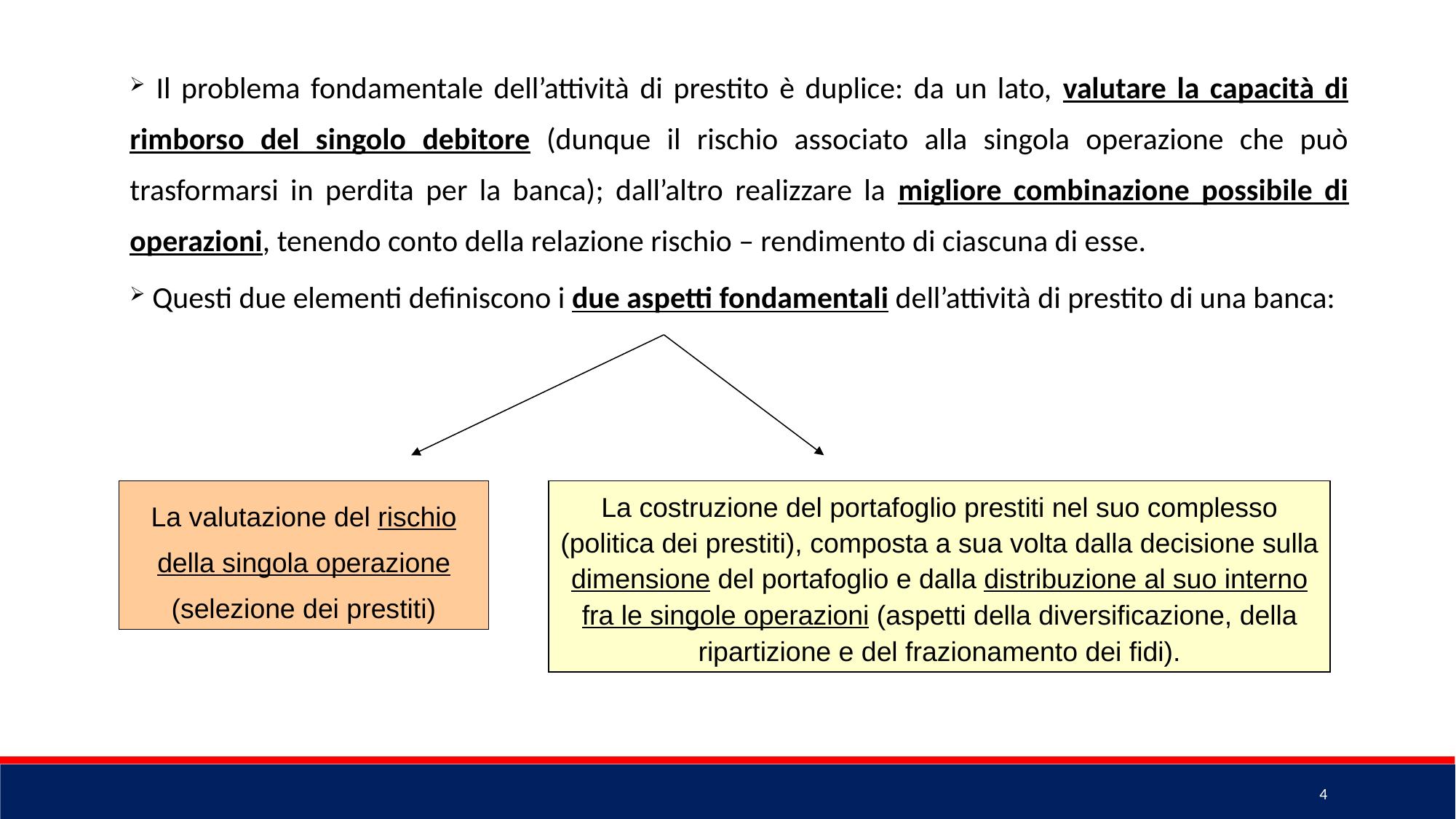

Il problema fondamentale dell’attività di prestito è duplice: da un lato, valutare la capacità di rimborso del singolo debitore (dunque il rischio associato alla singola operazione che può trasformarsi in perdita per la banca); dall’altro realizzare la migliore combinazione possibile di operazioni, tenendo conto della relazione rischio – rendimento di ciascuna di esse.
 Questi due elementi definiscono i due aspetti fondamentali dell’attività di prestito di una banca:

La valutazione del rischio della singola operazione (selezione dei prestiti)
La costruzione del portafoglio prestiti nel suo complesso (politica dei prestiti), composta a sua volta dalla decisione sulla dimensione del portafoglio e dalla distribuzione al suo interno fra le singole operazioni (aspetti della diversificazione, della ripartizione e del frazionamento dei fidi).
4